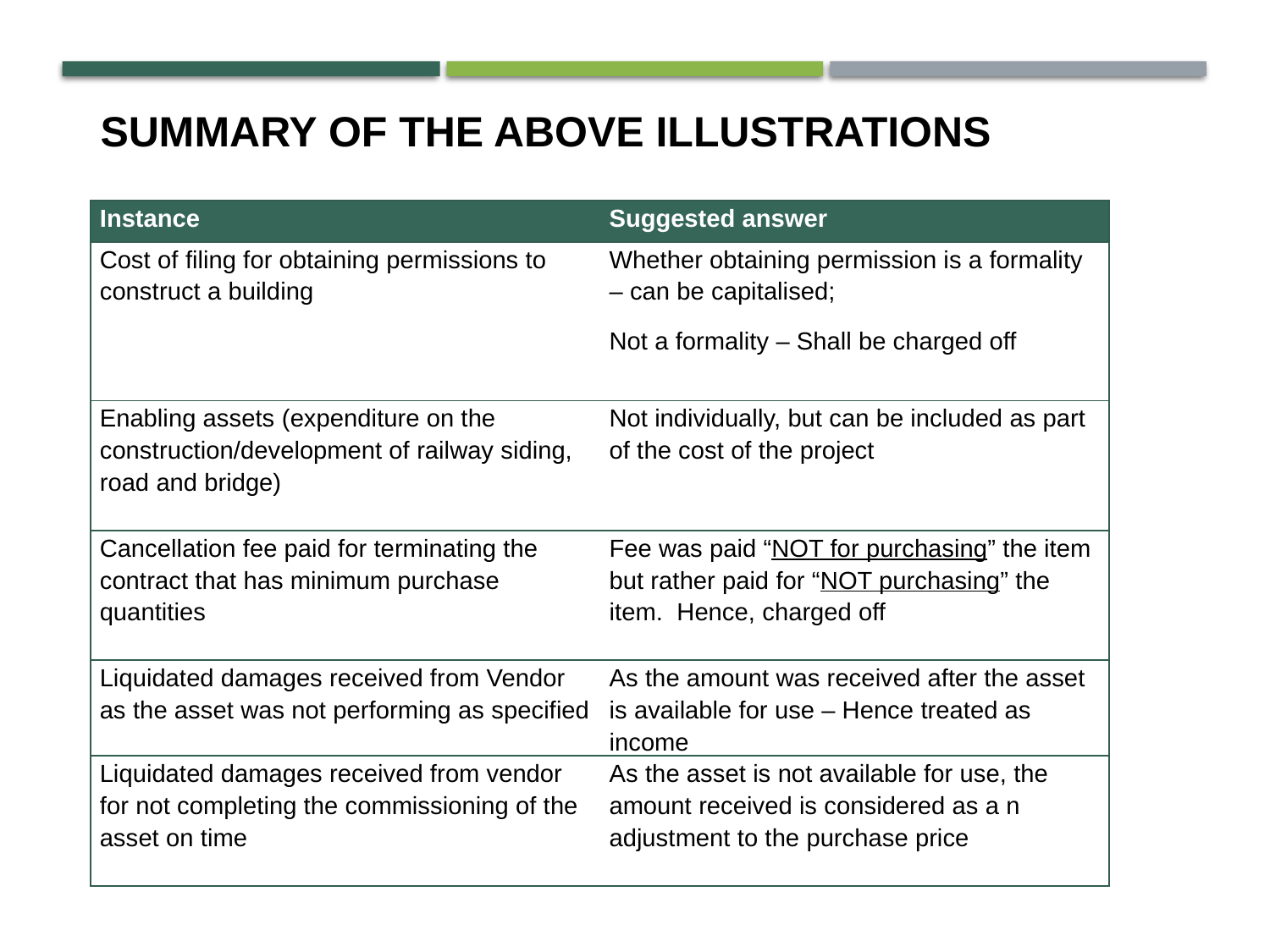

# Summary of the ABOVE Illustrations
| Instance | Suggested answer |
| --- | --- |
| Cost of filing for obtaining permissions to construct a building | Whether obtaining permission is a formality – can be capitalised; Not a formality – Shall be charged off |
| Enabling assets (expenditure on the construction/development of railway siding, road and bridge) | Not individually, but can be included as part of the cost of the project |
| Cancellation fee paid for terminating the contract that has minimum purchase quantities | Fee was paid “NOT for purchasing” the item but rather paid for “NOT purchasing” the item. Hence, charged off |
| Liquidated damages received from Vendor as the asset was not performing as specified | As the amount was received after the asset is available for use – Hence treated as income |
| Liquidated damages received from vendor for not completing the commissioning of the asset on time | As the asset is not available for use, the amount received is considered as a n adjustment to the purchase price |